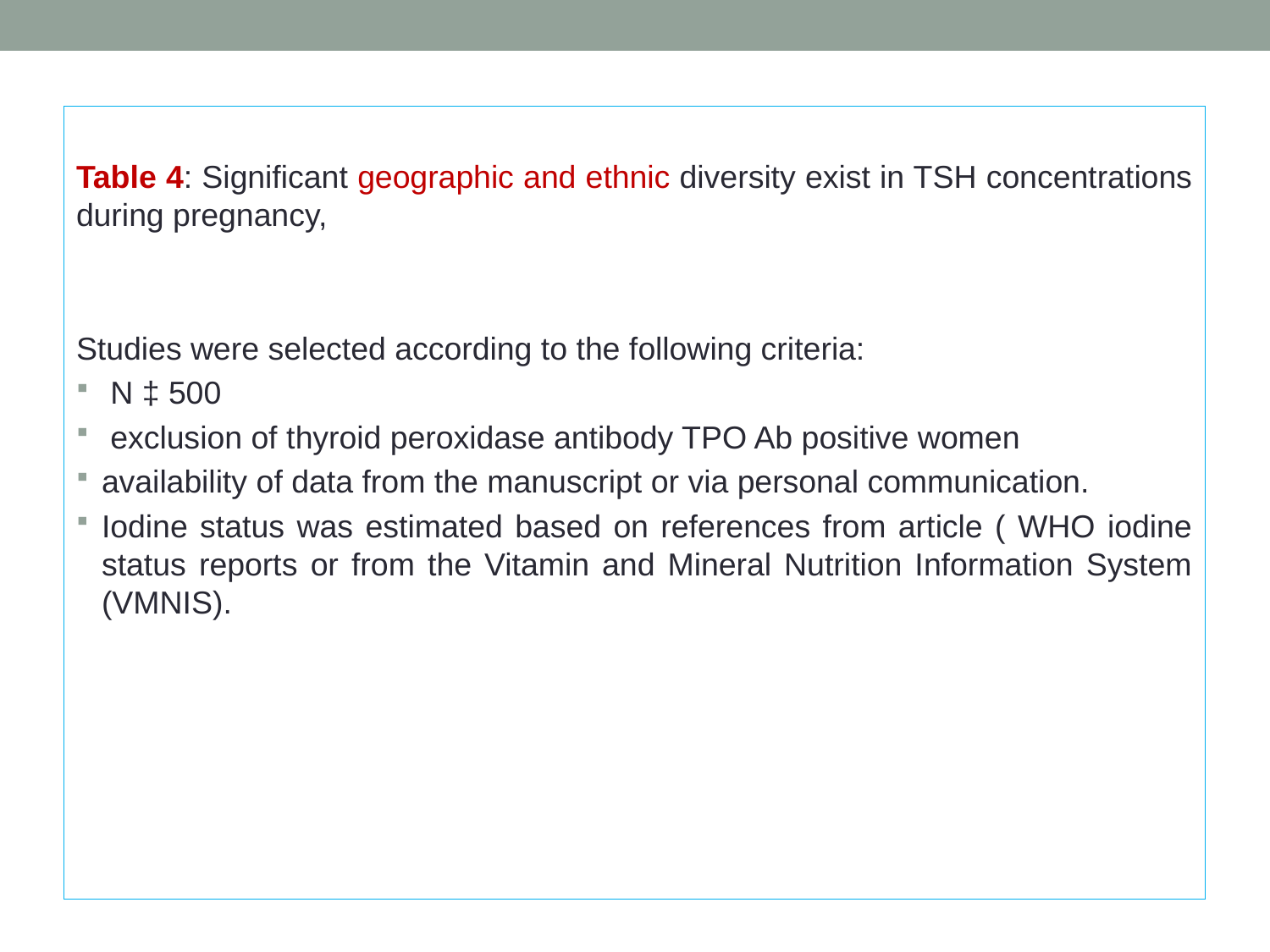

Table 4: Signiﬁcant geographic and ethnic diversity exist in TSH concentrations during pregnancy,

Studies were selected according to the following criteria:
 N ‡ 500
 exclusion of thyroid peroxidase antibody TPO Ab positive women
availability of data from the manuscript or via personal communication.
Iodine status was estimated based on references from article ( WHO iodine status reports or from the Vitamin and Mineral Nutrition Information System (VMNIS).